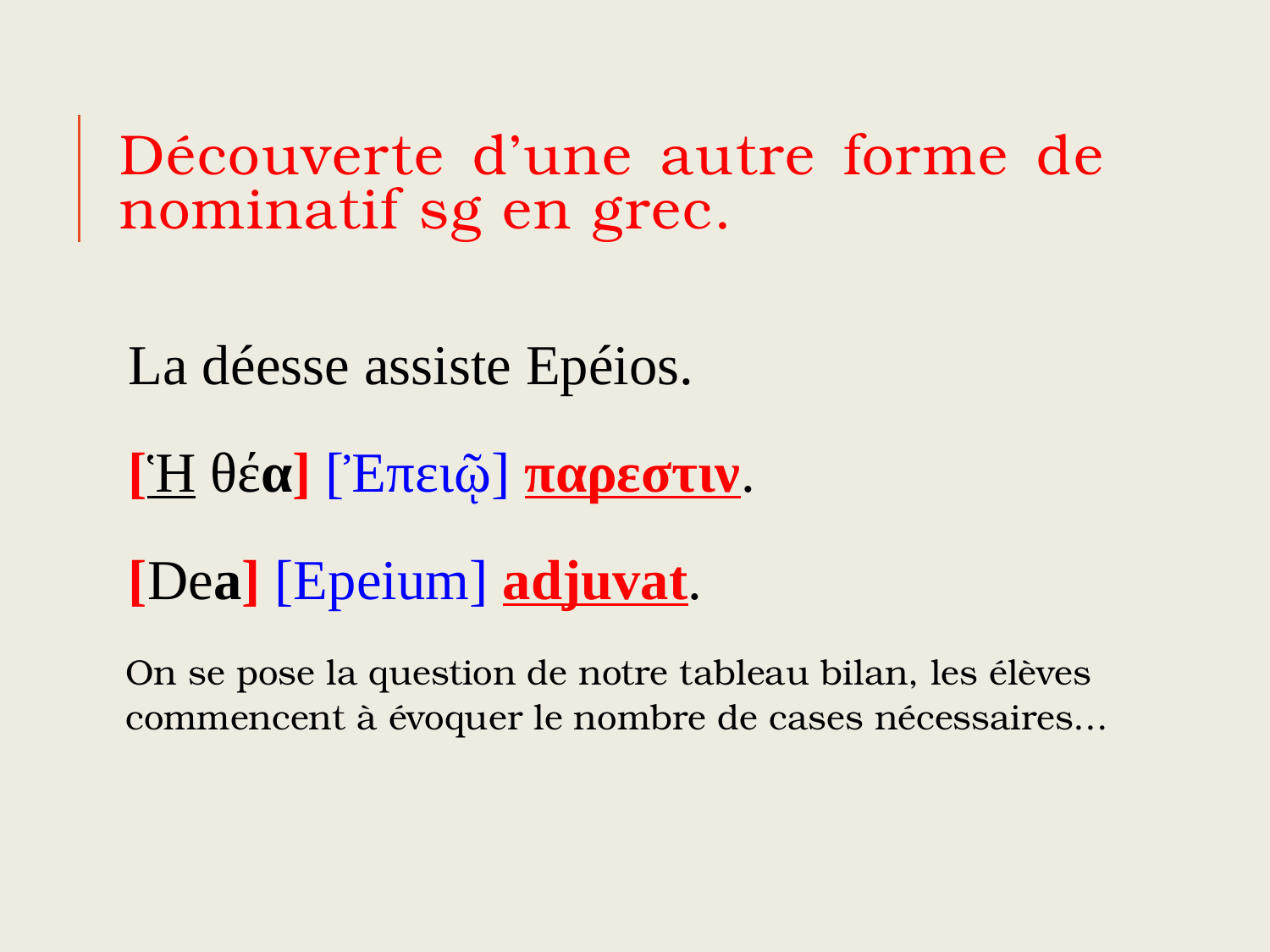

# Découverte d’une autre forme de nominatif sg en grec.
La déesse assiste Epéios.
[Ἡ θέα] [Ἐπειῷ] παρεστιν.
[Dea] [Epeium] adjuvat.
On se pose la question de notre tableau bilan, les élèves commencent à évoquer le nombre de cases nécessaires…